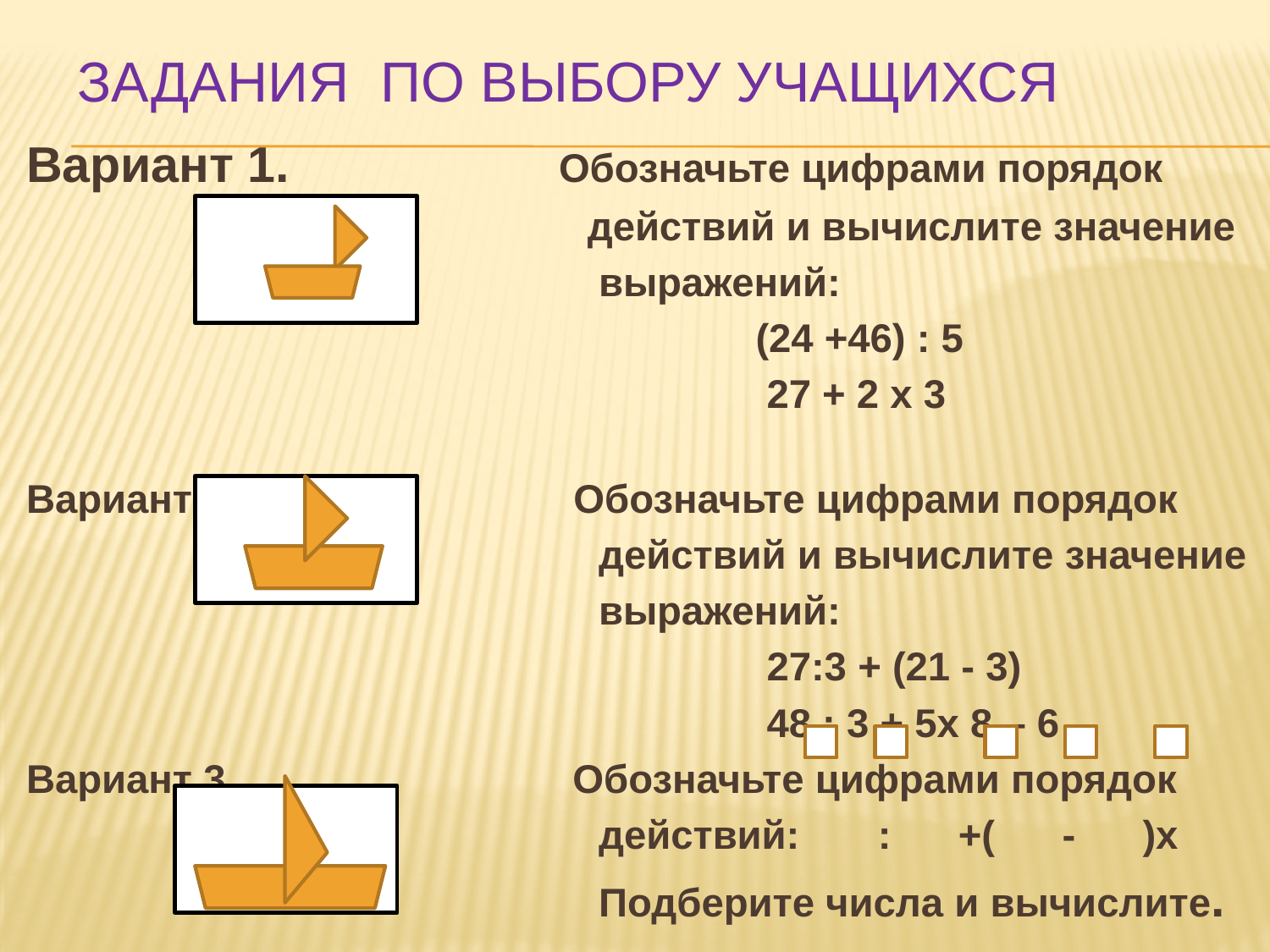

# ЗАДАНИЯ  ПО ВЫБОРУ УЧАЩИХСЯ
Вариант 1.                        Обозначьте цифрами порядок
                                                  действий и вычислите значение
                                                   выражений:
                                                                 (24 +46) : 5
                                                                  27 + 2 х 3
Вариант 2.                              Обозначьте цифрами порядок
                                                   действий и вычислите значение
                                                   выражений:
                                                                  27:3 + (21 - 3)
                                                                  48 : 3 + 5х 8 – 6
Вариант 3.                              Обозначьте цифрами порядок
                                                   действий:       :      +(      -      )х
                                                   Подберите числа и вычислите.